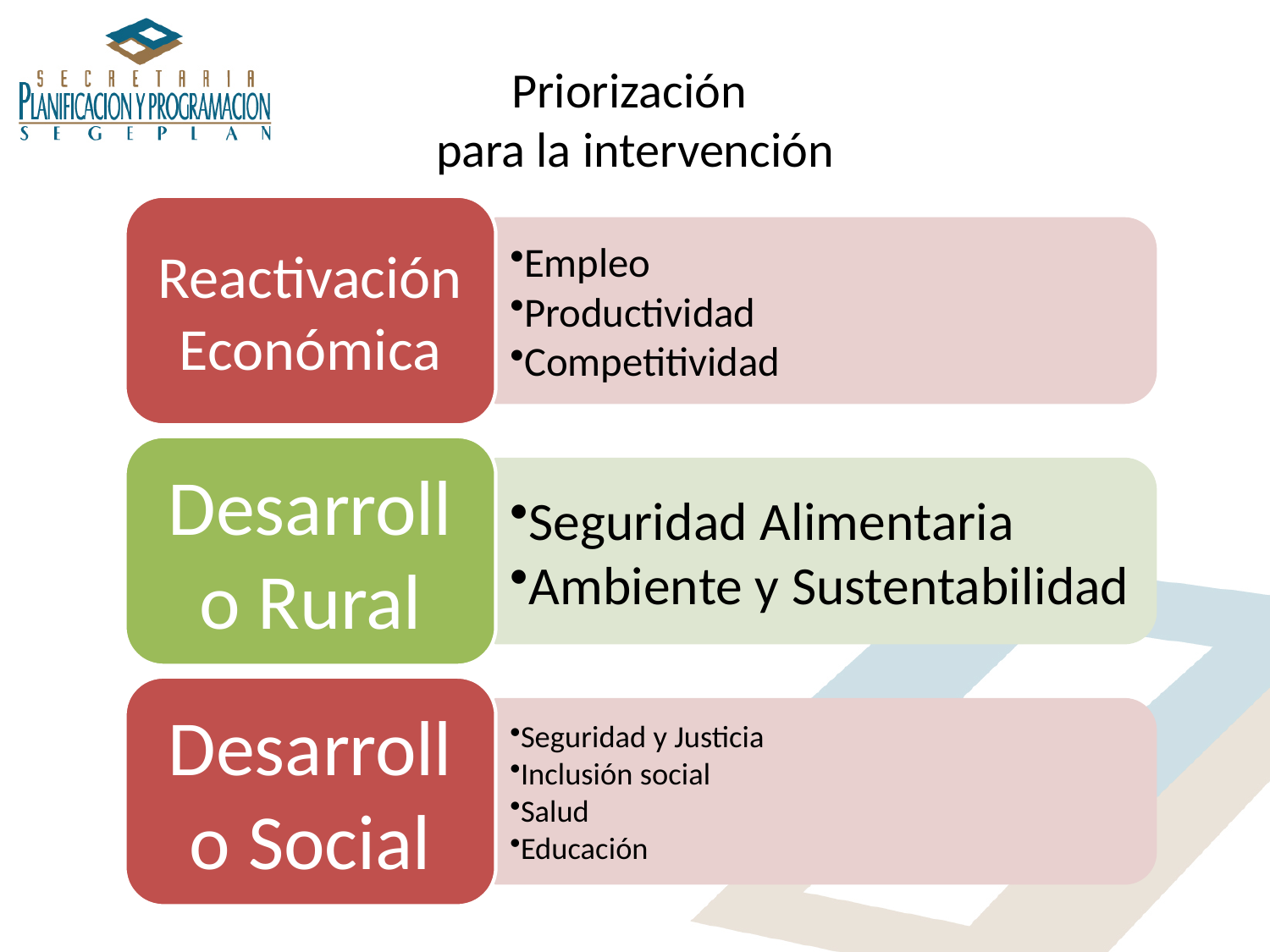

# Priorización para la intervención
Reactivación Económica
Empleo
Desarrollo Rural
Seguridad Alimentaria
Ambiente y Sustentabilidad
Desarrollo Social
Inclusión social
Educación
Productividad
Competitividad
Salud
Seguridad y Justicia